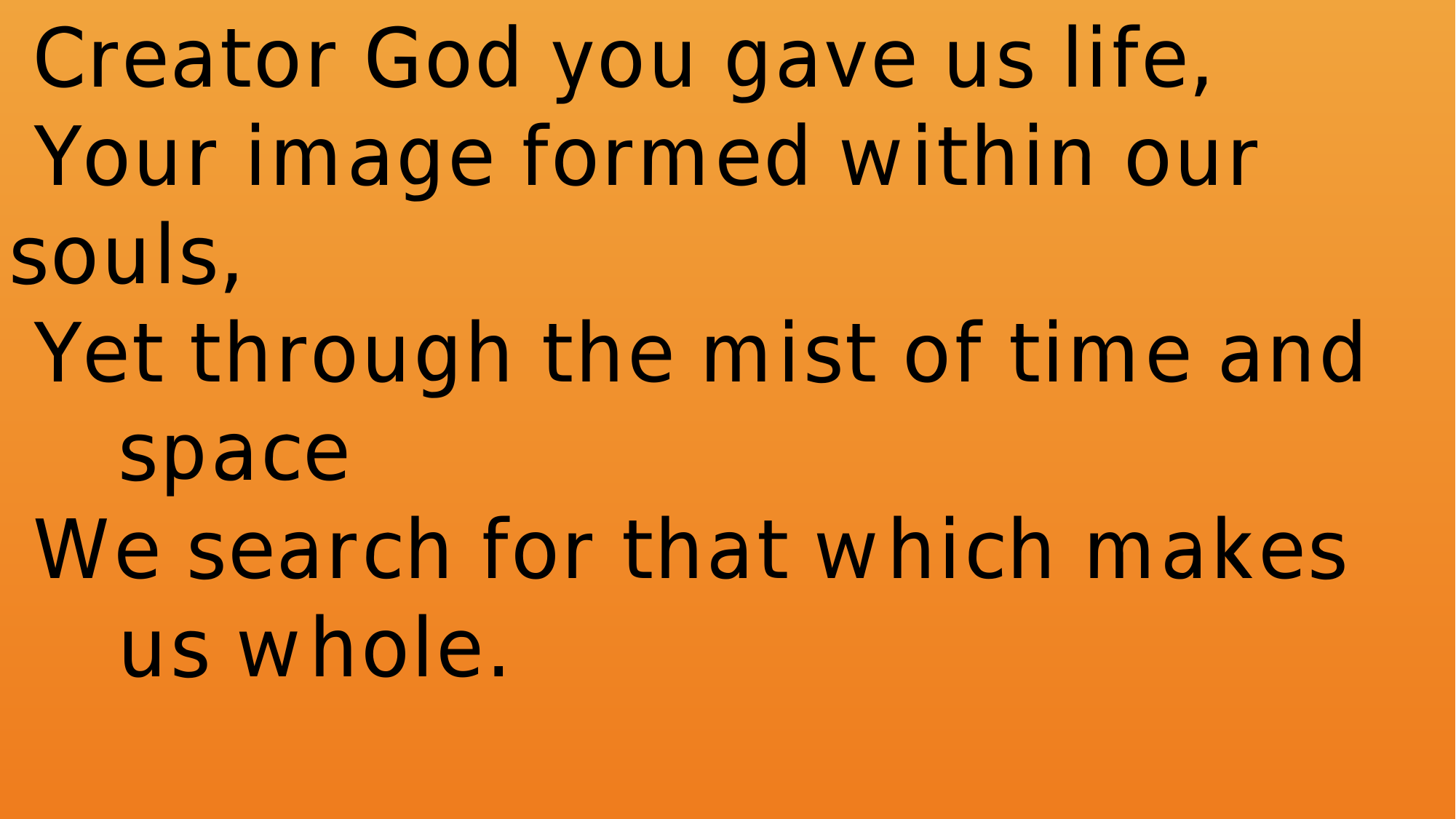

Creator God you gave us life,
 Your image formed within our 	souls,
 Yet through the mist of time and
 	space
 We search for that which makes
	us whole.